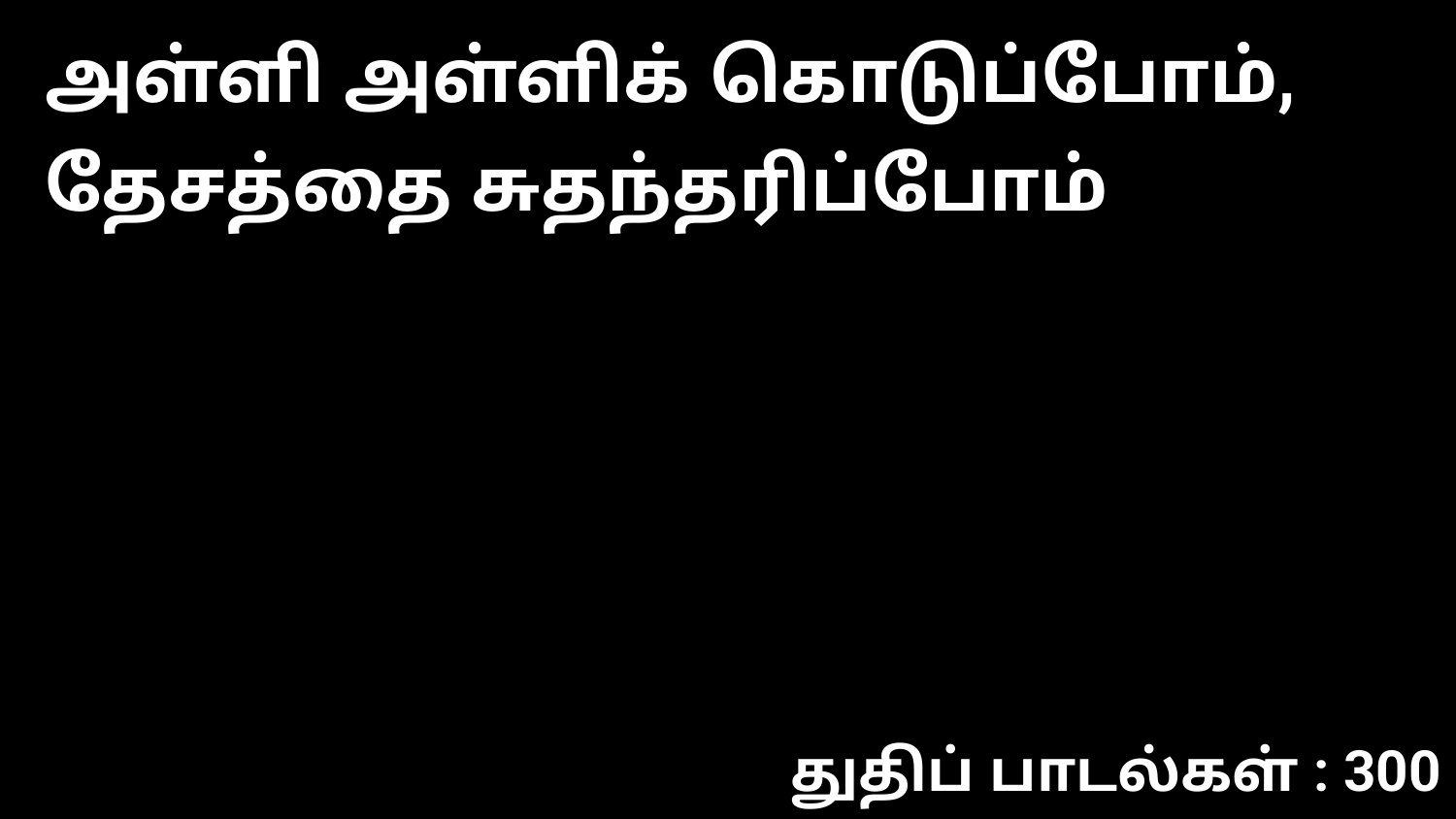

அள்ளி அள்ளிக் கொடுப்போம், தேசத்தை சுதந்தரிப்போம்
துதிப் பாடல்கள் : 300